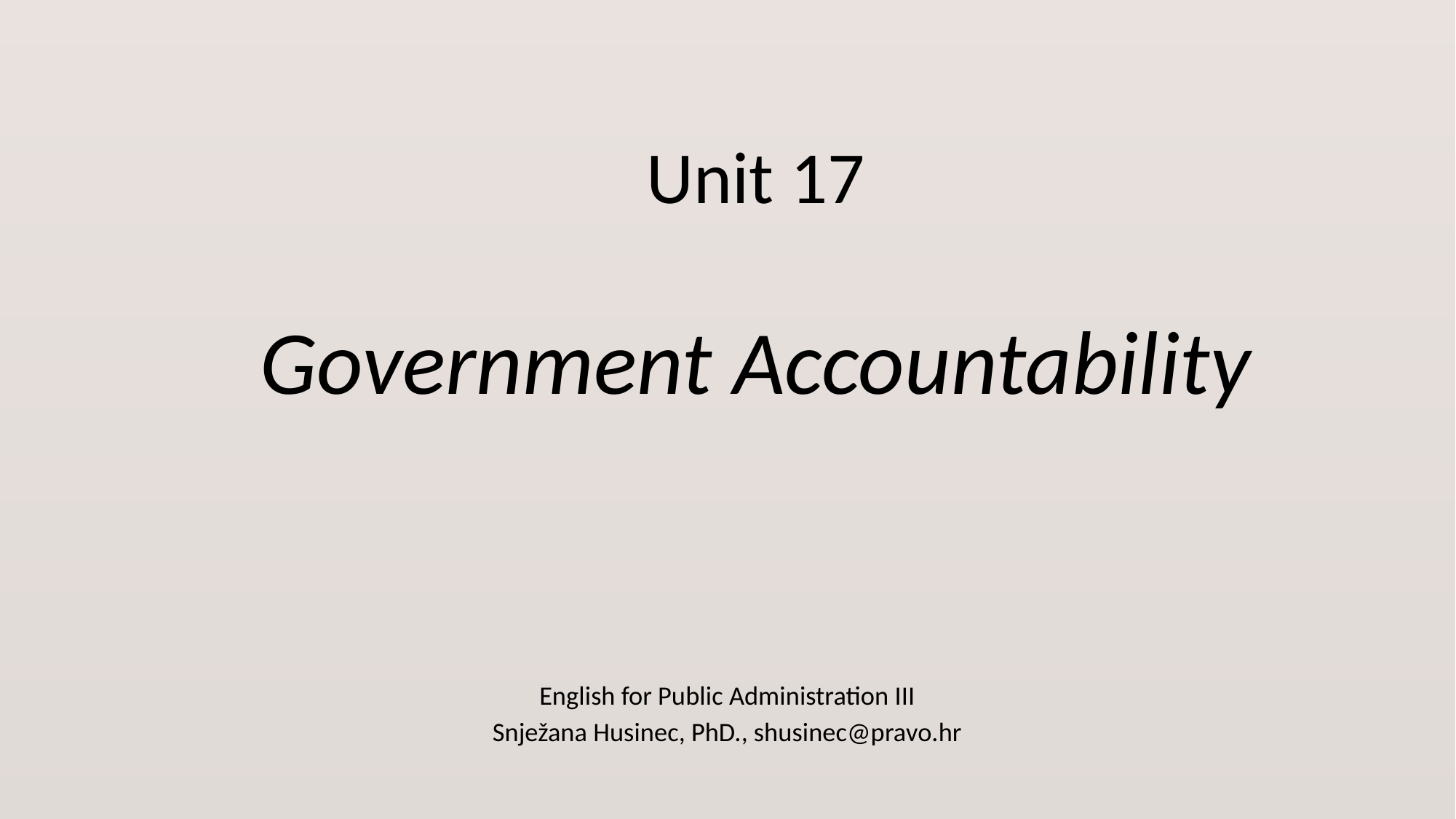

# Unit 17 Government Accountability

English for Public Administration III
Snježana Husinec, PhD., shusinec@pravo.hr